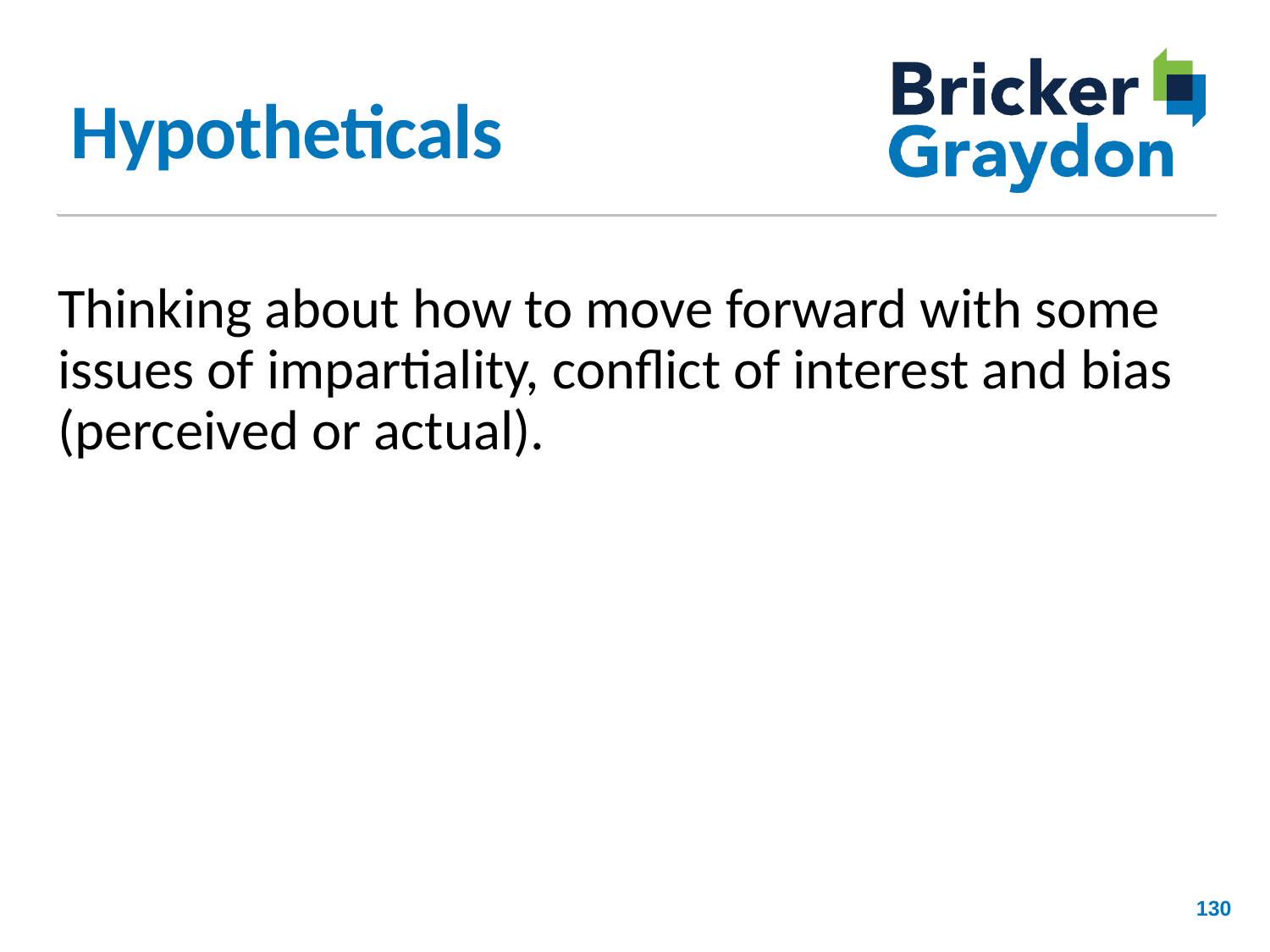

# Hypotheticals
Thinking about how to move forward with some issues of impartiality, conflict of interest and bias (perceived or actual).
130